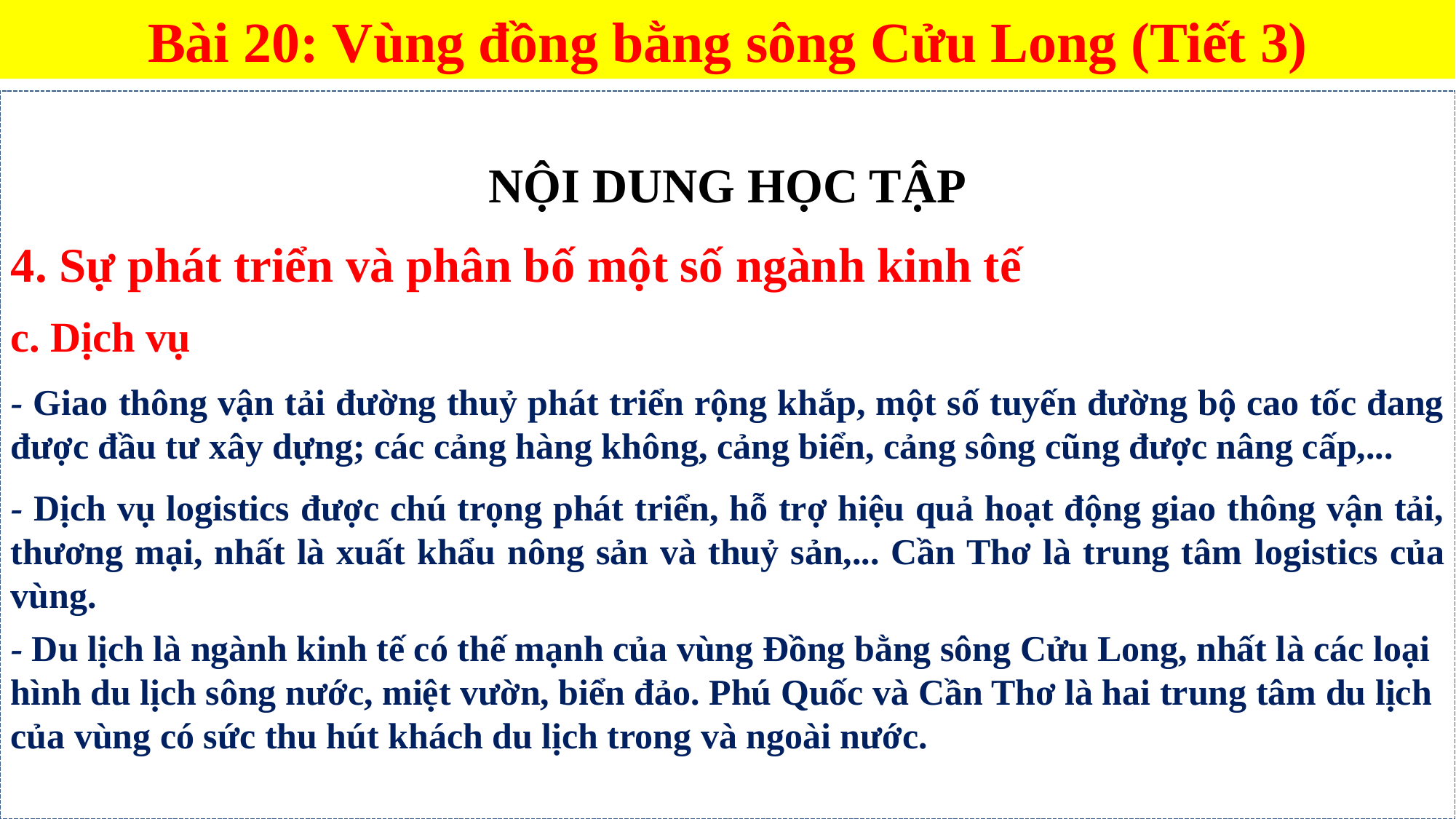

Bài 20: Vùng đồng bằng sông Cửu Long (Tiết 3)
NỘI DUNG HỌC TẬP
4. Sự phát triển và phân bố một số ngành kinh tế
c. Dịch vụ
- Giao thông vận tải đường thuỷ phát triển rộng khắp, một số tuyến đường bộ cao tốc đang được đầu tư xây dựng; các cảng hàng không, cảng biển, cảng sông cũng được nâng cấp,...
- Dịch vụ logistics được chú trọng phát triển, hỗ trợ hiệu quả hoạt động giao thông vận tải, thương mại, nhất là xuất khẩu nông sản và thuỷ sản,... Cần Thơ là trung tâm logistics của vùng.
- Du lịch là ngành kinh tế có thế mạnh của vùng Đồng bằng sông Cửu Long, nhất là các loại hình du lịch sông nước, miệt vườn, biển đảo. Phú Quốc và Cần Thơ là hai trung tâm du lịch của vùng có sức thu hút khách du lịch trong và ngoài nước.